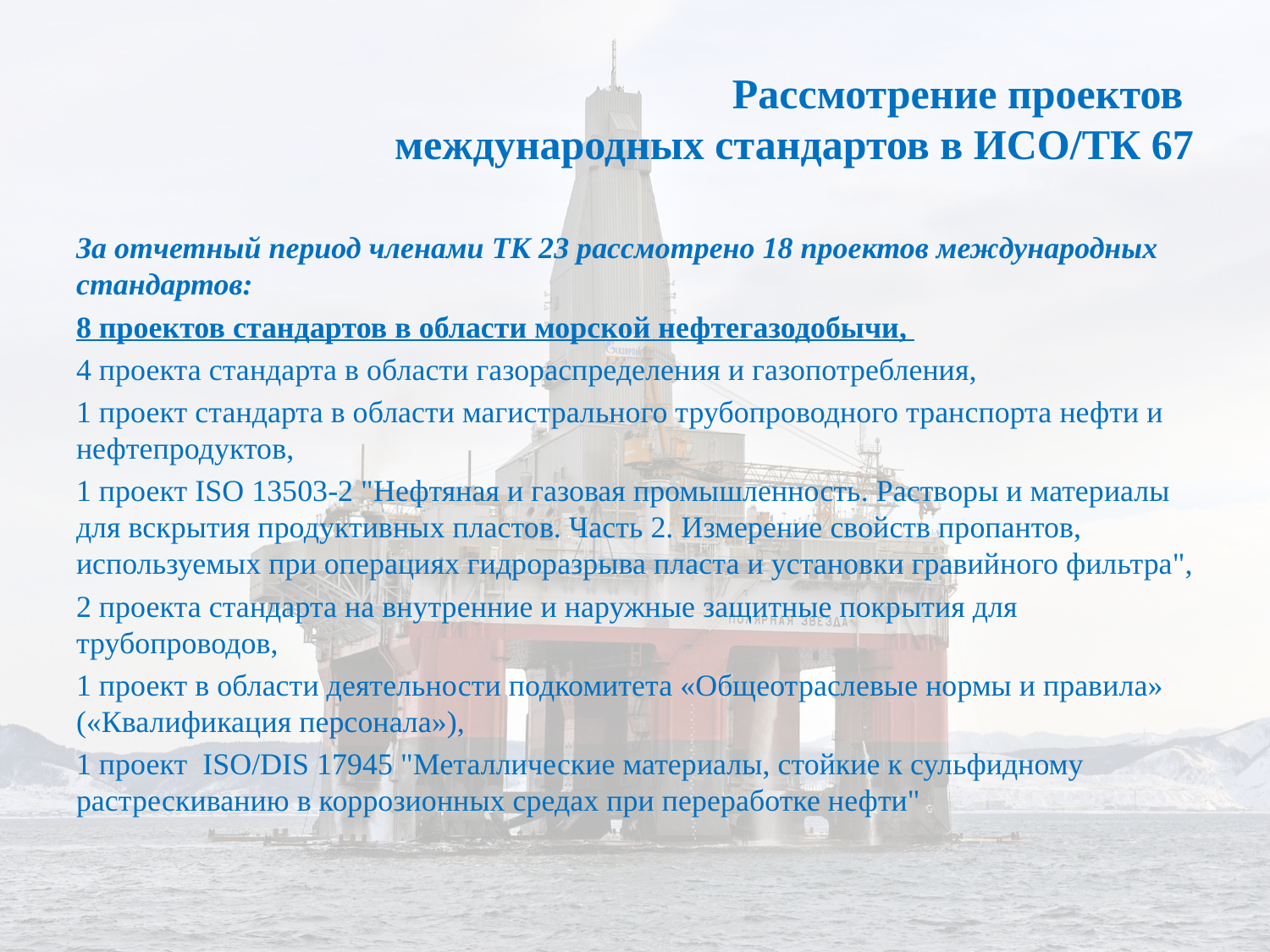

# Рассмотрение проектов международных стандартов в ИСО/ТК 67
За отчетный период членами ТК 23 рассмотрено 18 проектов международных стандартов:
8 проектов стандартов в области морской нефтегазодобычи,
4 проекта стандарта в области газораспределения и газопотребления,
1 проект стандарта в области магистрального трубопроводного транспорта нефти и нефтепродуктов,
1 проект ISO 13503-2 "Нефтяная и газовая промышленность. Растворы и материалы для вскрытия продуктивных пластов. Часть 2. Измерение свойств пропантов, используемых при операциях гидроразрыва пласта и установки гравийного фильтра",
2 проекта стандарта на внутренние и наружные защитные покрытия для трубопроводов,
1 проект в области деятельности подкомитета «Общеотраслевые нормы и правила» («Квалификация персонала»),
1 проект  ISO/DIS 17945 "Металлические материалы, стойкие к сульфидному растрескиванию в коррозионных средах при переработке нефти"